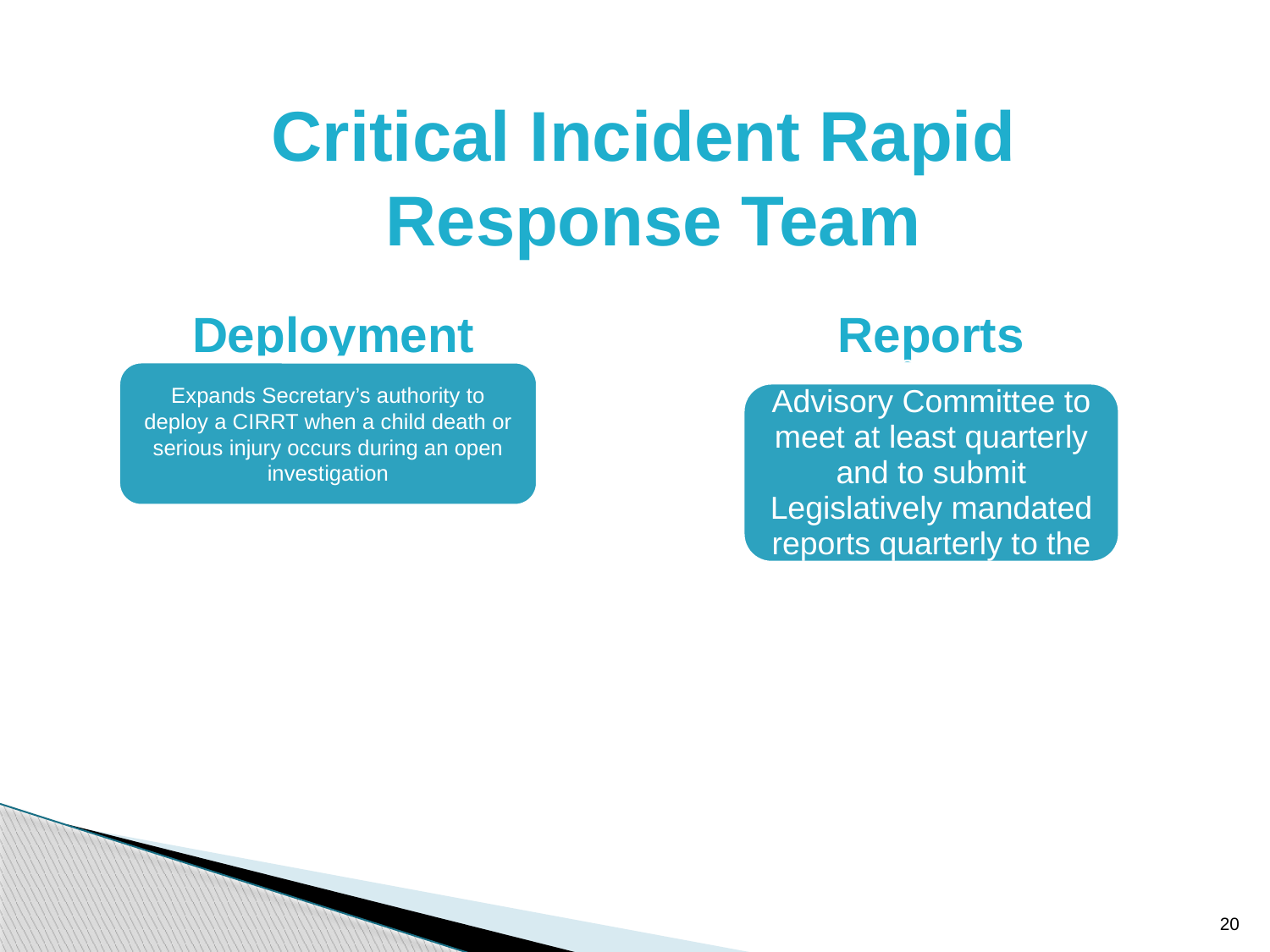

Critical Incident Rapid
Response Team
Deployment
Reports
Expands Secretary’s authority to deploy a CIRRT when a child death or serious injury occurs during an open investigation
Requires the CIRRT Advisory Committee to meet at least quarterly and to submit Legislatively mandated reports quarterly to the Secretary
20